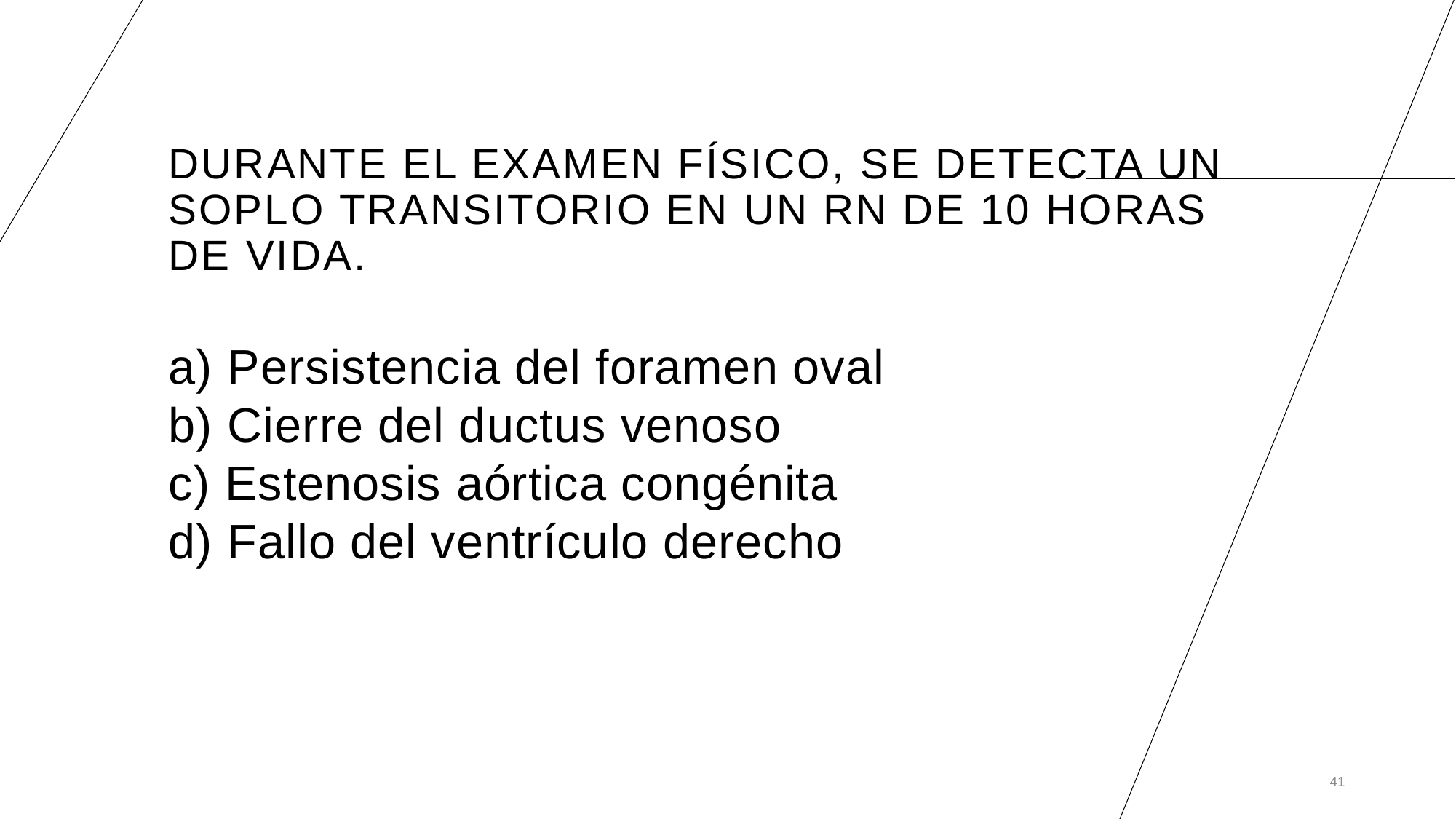

# Durante el examen físico, se detecta un soplo transitorio en un RN de 10 horas de vida.
a) Persistencia del foramen oval
b) Cierre del ductus venoso
c) Estenosis aórtica congénita
d) Fallo del ventrículo derecho
41